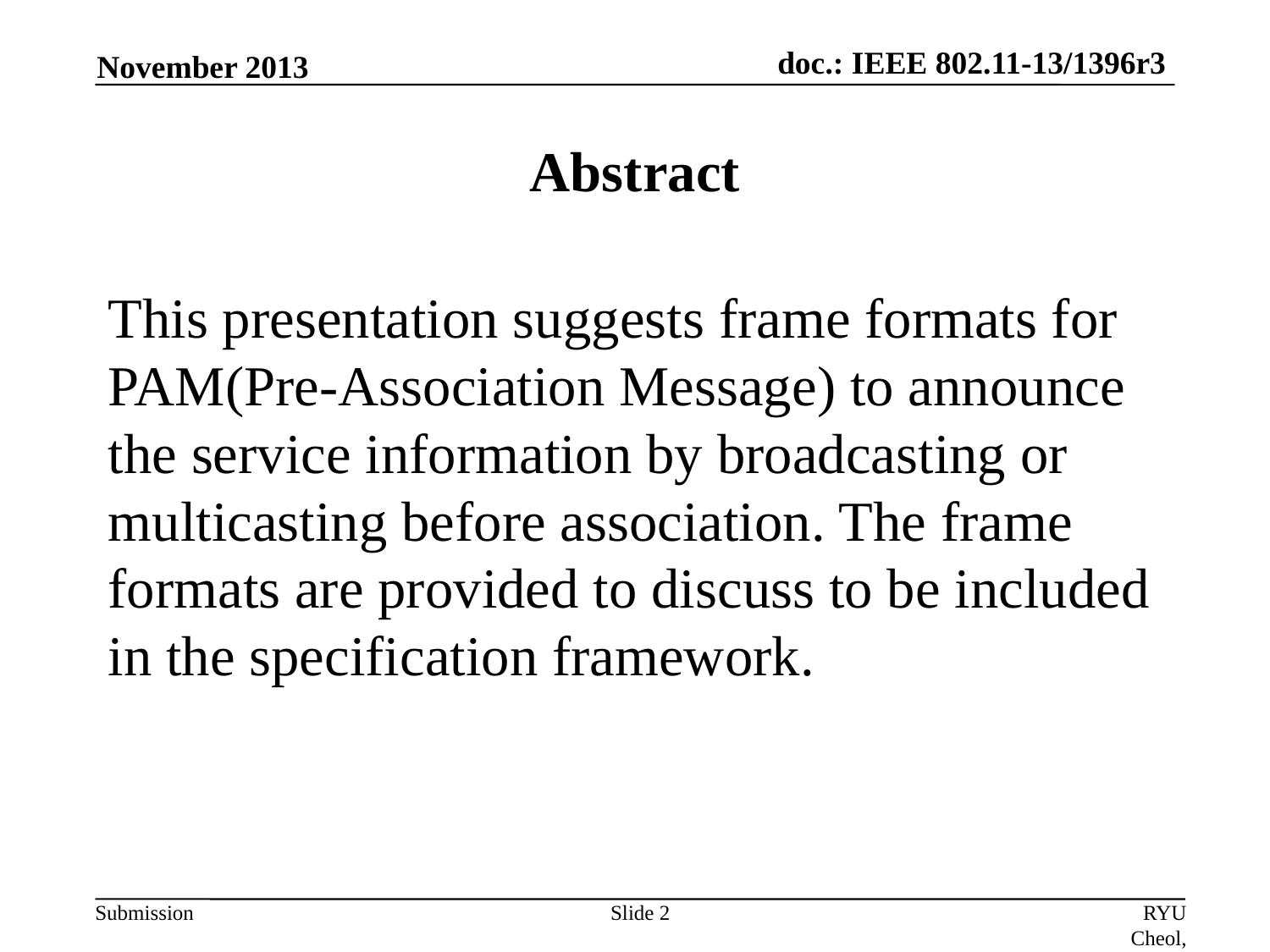

November 2013
# Abstract
This presentation suggests frame formats for PAM(Pre-Association Message) to announce the service information by broadcasting or multicasting before association. The frame formats are provided to discuss to be included in the specification framework.
Slide 2
RYU Cheol, ETRI